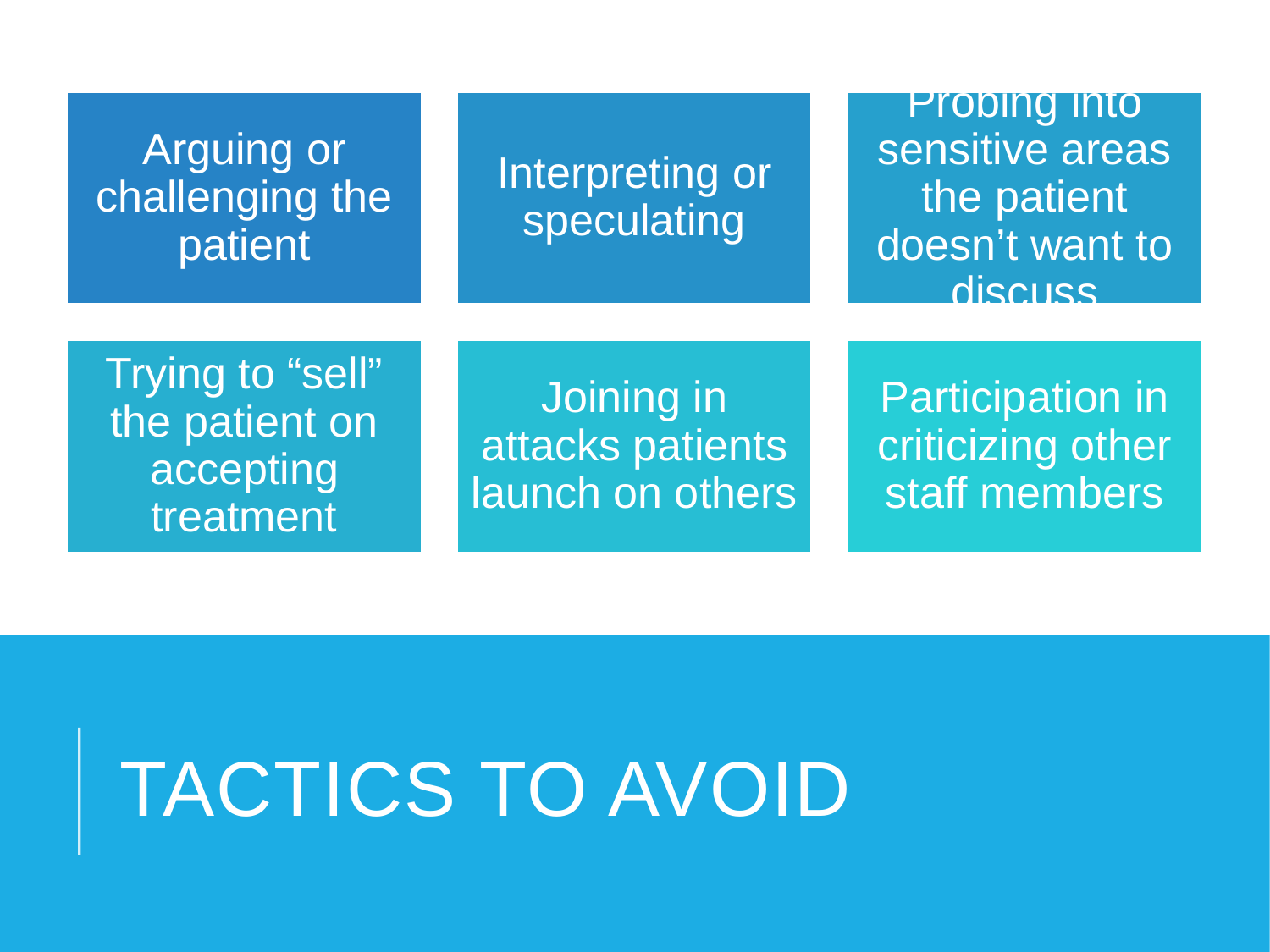

Arguing or challenging the patient
Interpreting or speculating
Probing into sensitive areas the patient doesn’t want to discuss
Trying to “sell” the patient on accepting treatment
Joining in attacks patients launch on others
Participation in criticizing other staff members

# Tactics to Avoid